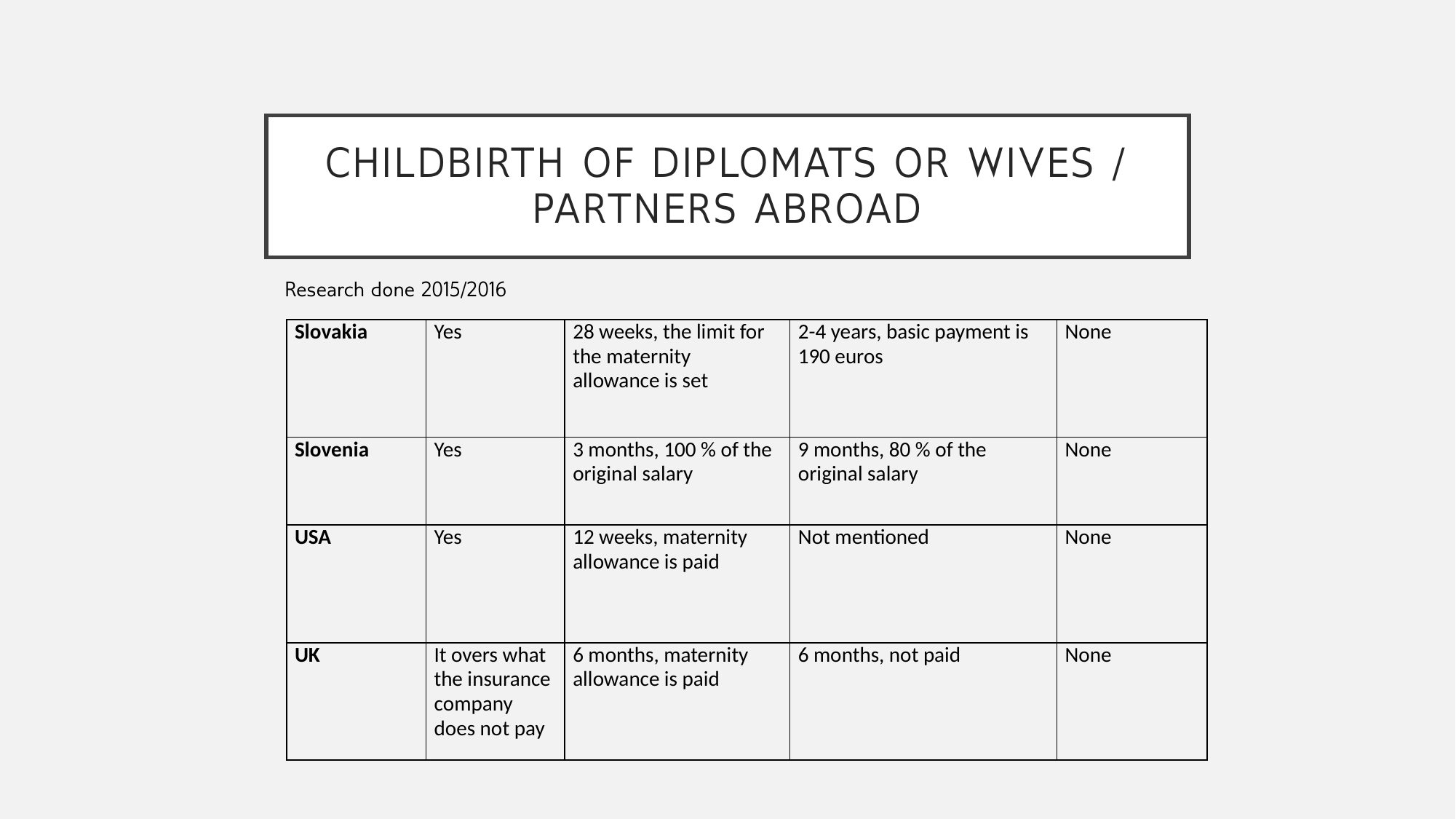

# childbirth of diplomats or wives / partners abroad
Research done 2015/2016
| Slovakia | Yes | 28 weeks, the limit for the maternity allowance is set | 2-4 years, basic payment is 190 euros | None |
| --- | --- | --- | --- | --- |
| Slovenia | Yes | 3 months, 100 % of the original salary | 9 months, 80 % of the original salary | None |
| USA | Yes | 12 weeks, maternity allowance is paid | Not mentioned | None |
| UK | It overs what the insurance company does not pay | 6 months, maternity allowance is paid | 6 months, not paid | None |